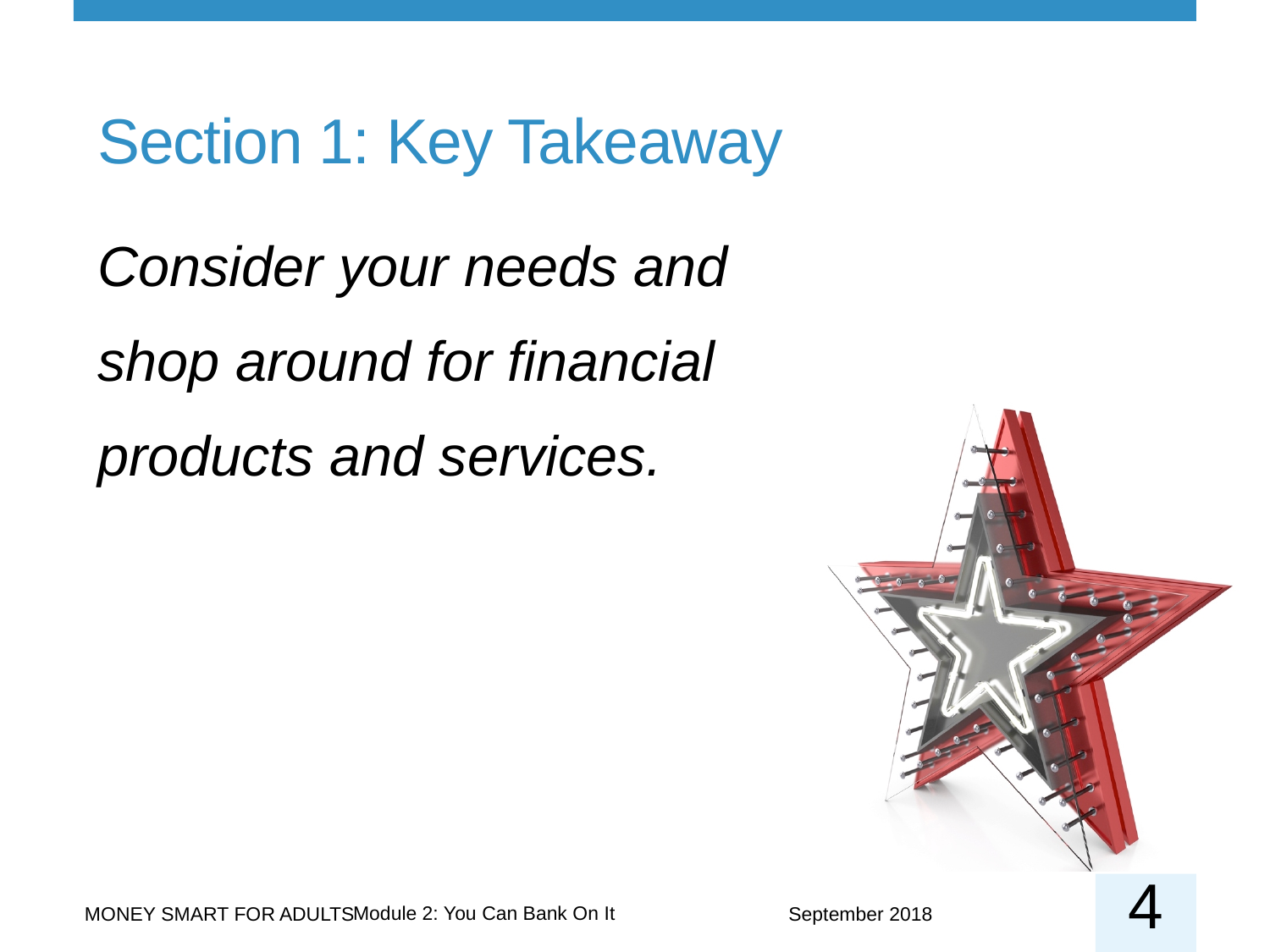

# Section 1: Key Takeaway
Consider your needs and shop around for financial products and services.

4